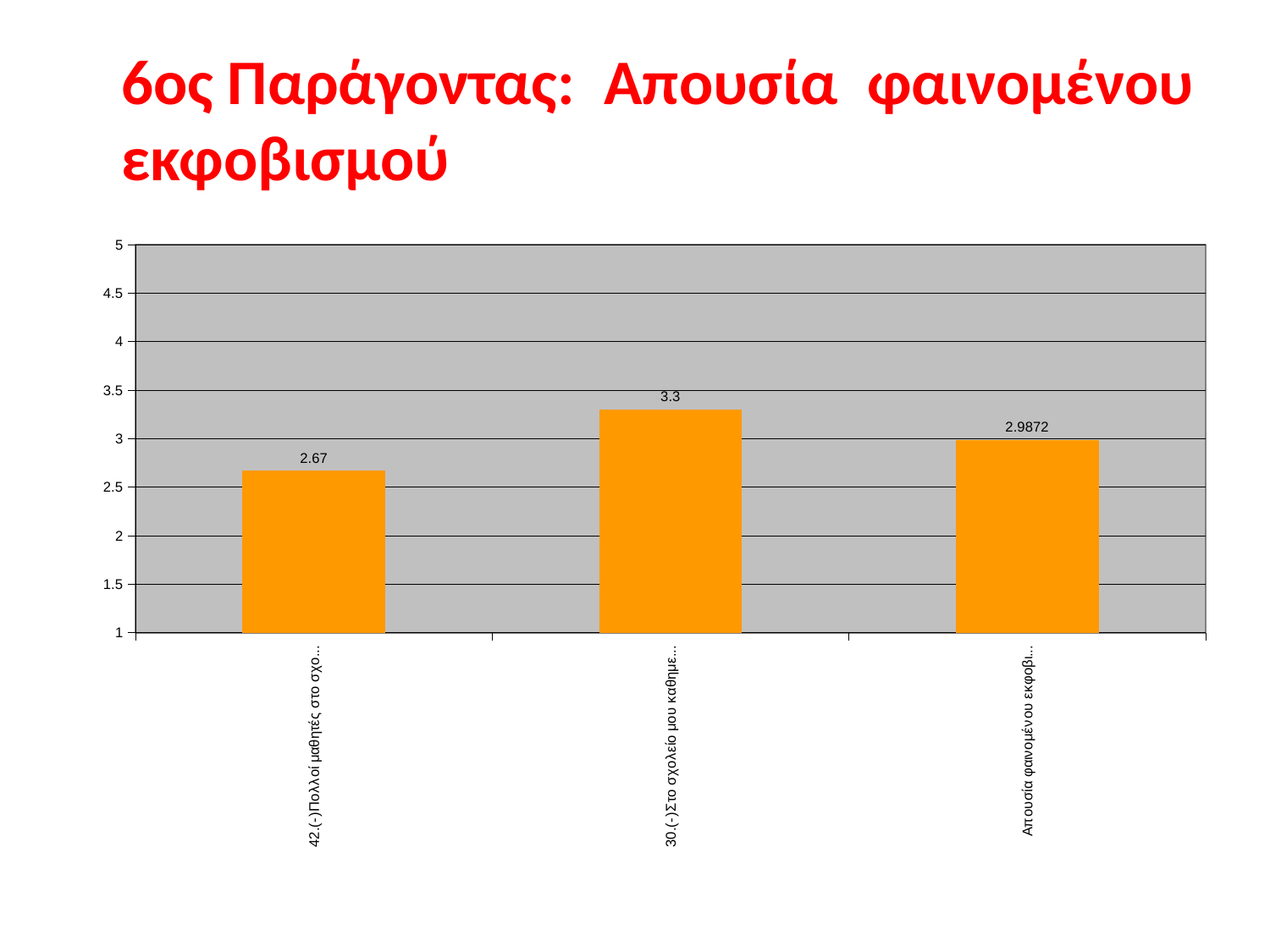

# 6ος Παράγοντας:  Απουσία  φαινομένου εκφοβισμού

### Chart

| Category | ΜΟ |
|---|---|
| 42.(-)Πολλοί μαθητές στο σχολείο μου, συνηθίζουν να φέρονται άσχημα  σε  μερικούς συμμαθητές τους. | 2.67 |
| 30.(-)Στο σχολείο μου καθημερινά παρατηρούνται φαινόμενα σχολικού εκφοβισμού. | 3.3 |
| Απουσία φαινομένου εκφοβισμού | 2.9872 |